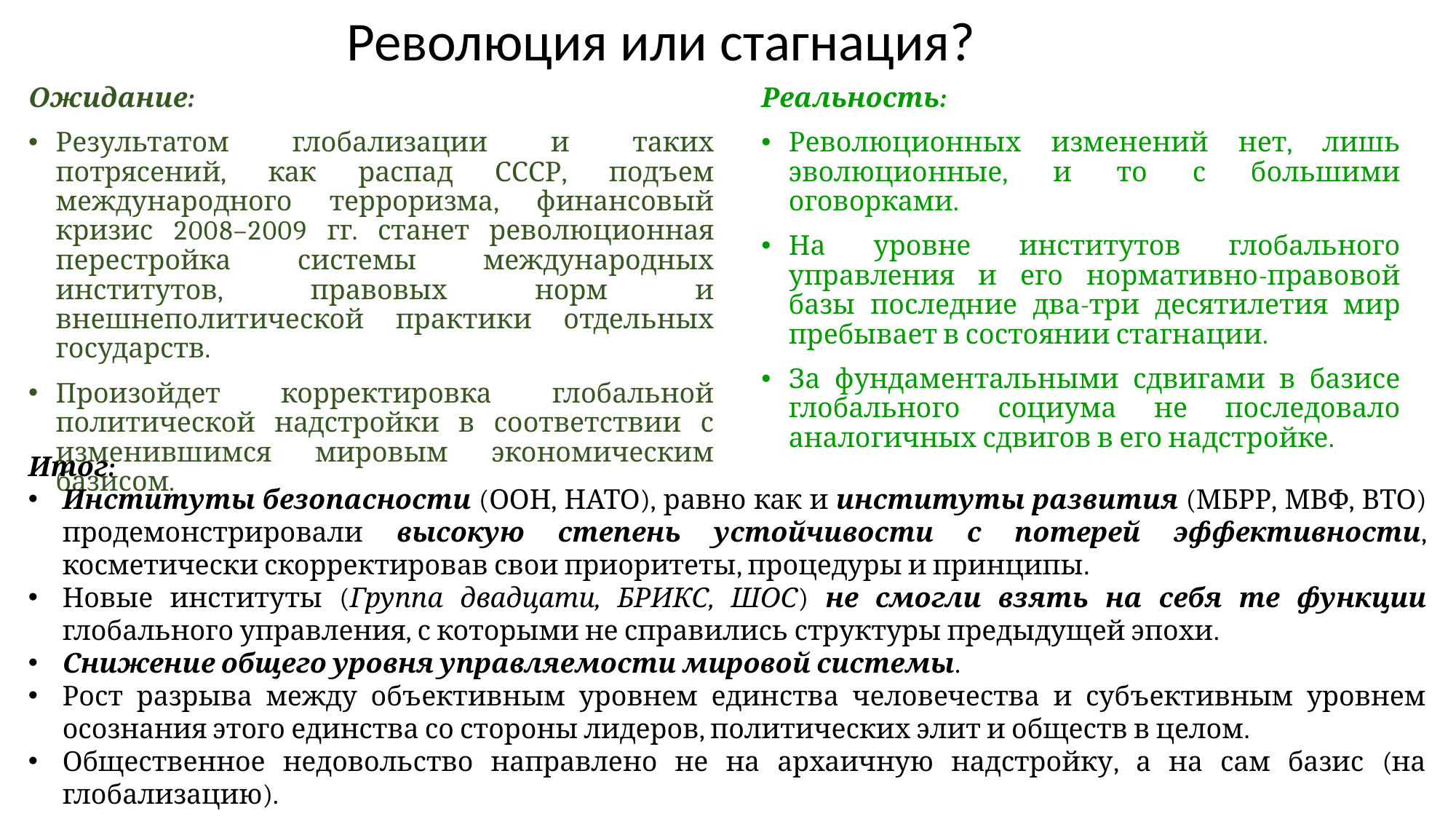

# Революция или стагнация?
Ожидание:
Результатом глобализации и таких потрясений, как распад СССР, подъем международного терроризма, финансовый кризис 2008–2009 гг. станет революционная перестройка системы международных институтов, правовых норм и внешнеполитической практики отдельных государств.
Произойдет корректировка глобальной политической надстройки в соответствии с изменившимся мировым экономическим базисом.
Реальность:
Революционных изменений нет, лишь эволюционные, и то с большими оговорками.
На уровне институтов глобального управления и его нормативно-правовой базы последние два-три десятилетия мир пребывает в состоянии стагнации.
За фундаментальными сдвигами в базисе глобального социума не последовало аналогичных сдвигов в его надстройке.
Итог:
Институты безопасности (ООН, НАТО), равно как и институты развития (МБРР, МВФ, ВТО) продемонстрировали высокую степень устойчивости с потерей эффективности, косметически скорректировав свои приоритеты, процедуры и принципы.
Новые институты (Группа двадцати, БРИКС, ШОС) не смогли взять на себя те функции глобального управления, с которыми не справились структуры предыдущей эпохи.
Снижение общего уровня управляемости мировой системы.
Рост разрыва между объективным уровнем единства человечества и субъективным уровнем осознания этого единства со стороны лидеров, политических элит и обществ в целом.
Общественное недовольство направлено не на архаичную надстройку, а на сам базис (на глобализацию).